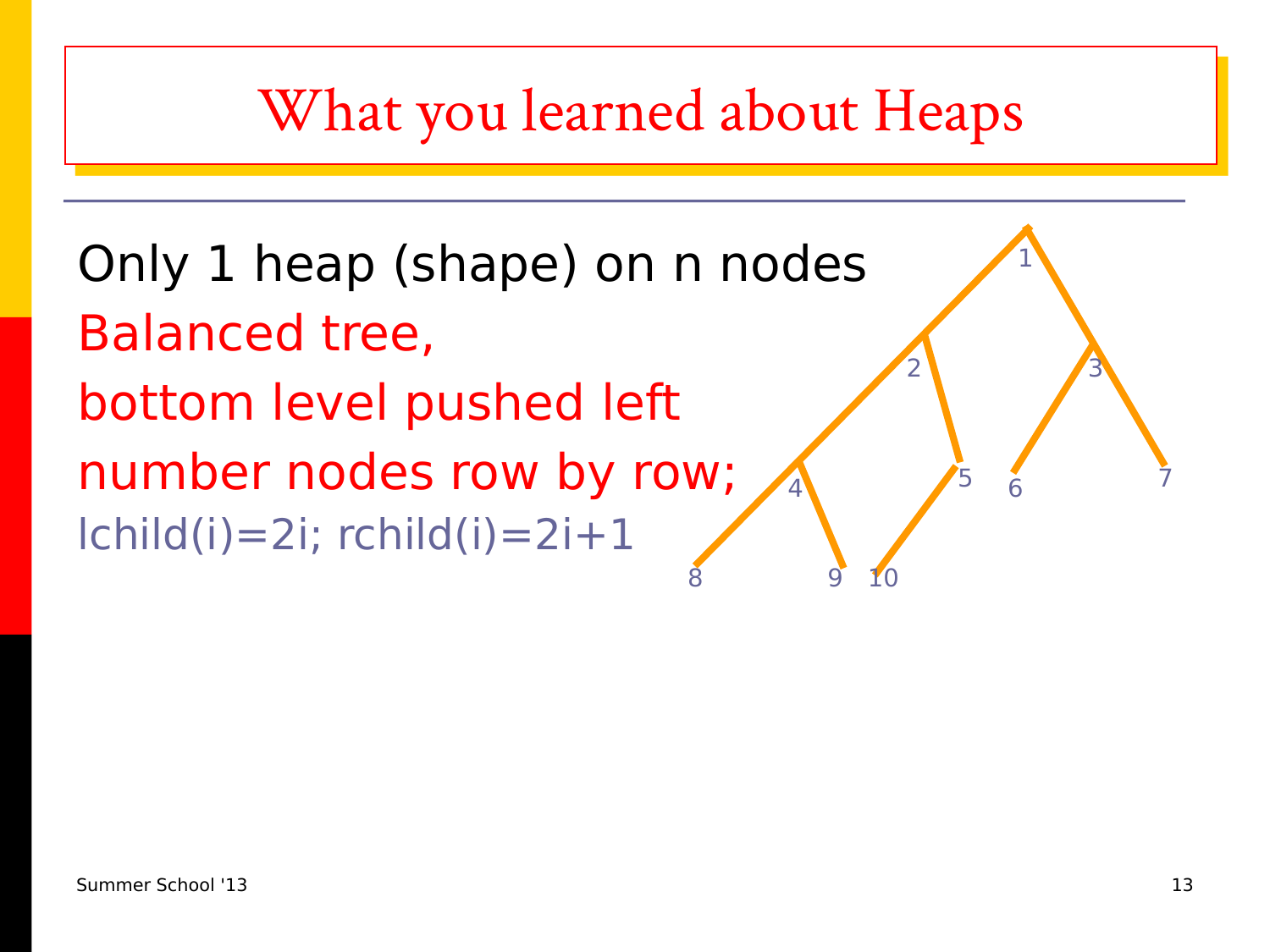

# What you learned about Heaps
Only 1 heap (shape) on n nodes
Balanced tree,
bottom level pushed left
number nodes row by row;
lchild(i)=2i; rchild(i)=2i+1

1

2
3
5
7

4

6
8
9
10
Summer School '13
13